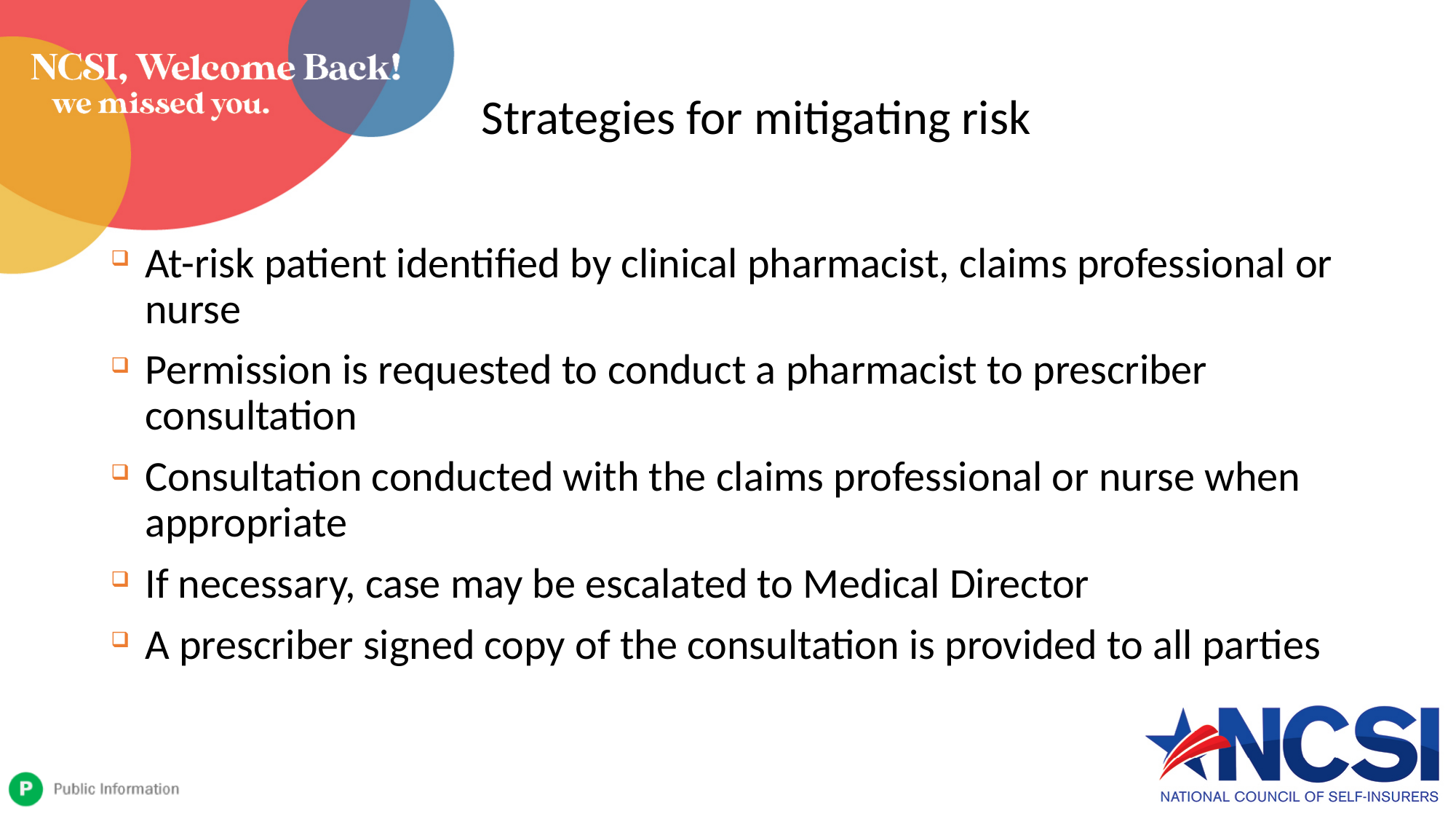

# Strategies for mitigating risk
At-risk patient identified by clinical pharmacist, claims professional or nurse
Permission is requested to conduct a pharmacist to prescriber consultation
Consultation conducted with the claims professional or nurse when appropriate
If necessary, case may be escalated to Medical Director
A prescriber signed copy of the consultation is provided to all parties